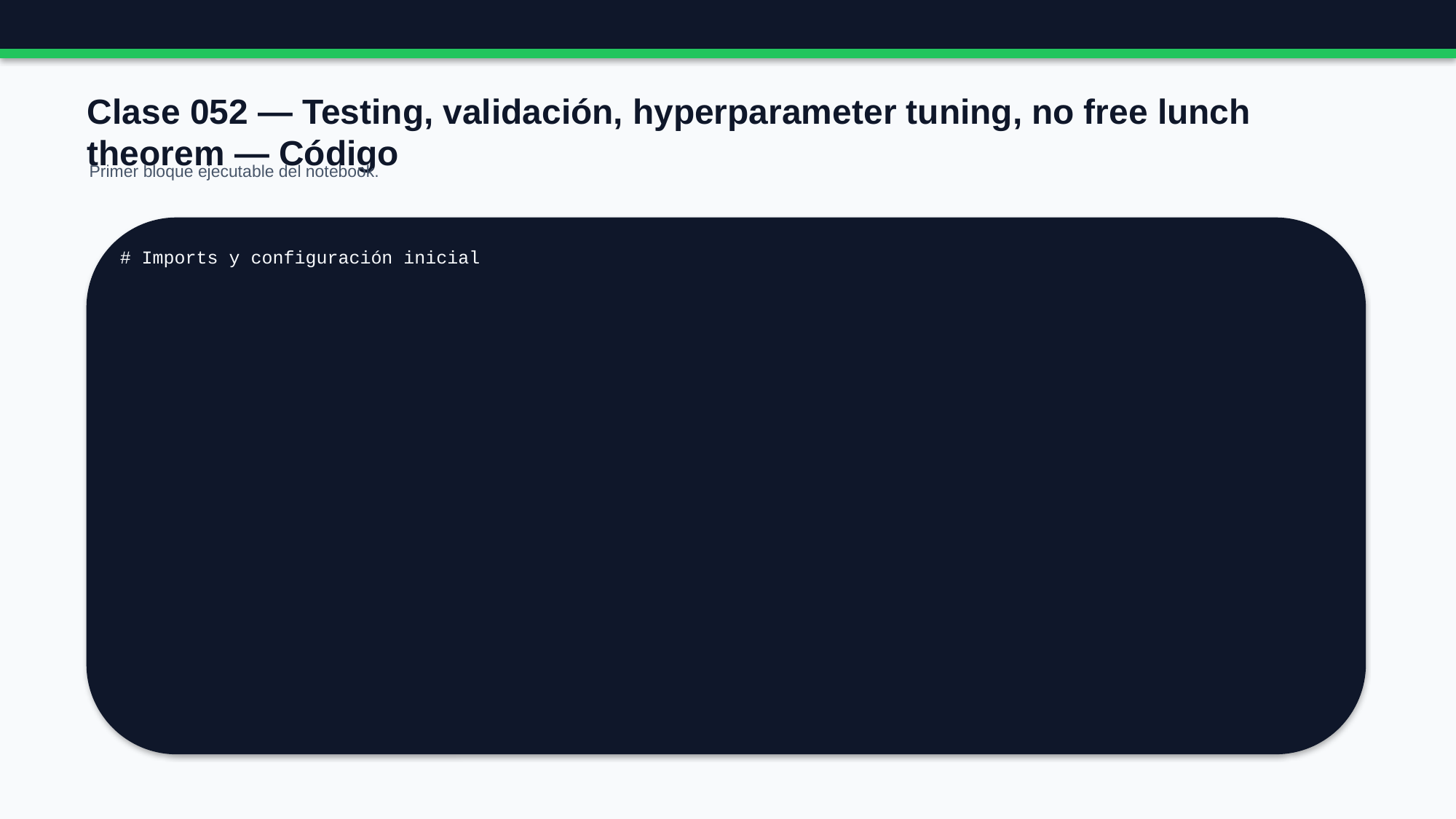

Clase 052 — Testing, validación, hyperparameter tuning, no free lunch theorem — Código
Primer bloque ejecutable del notebook.

# Imports y configuración inicial